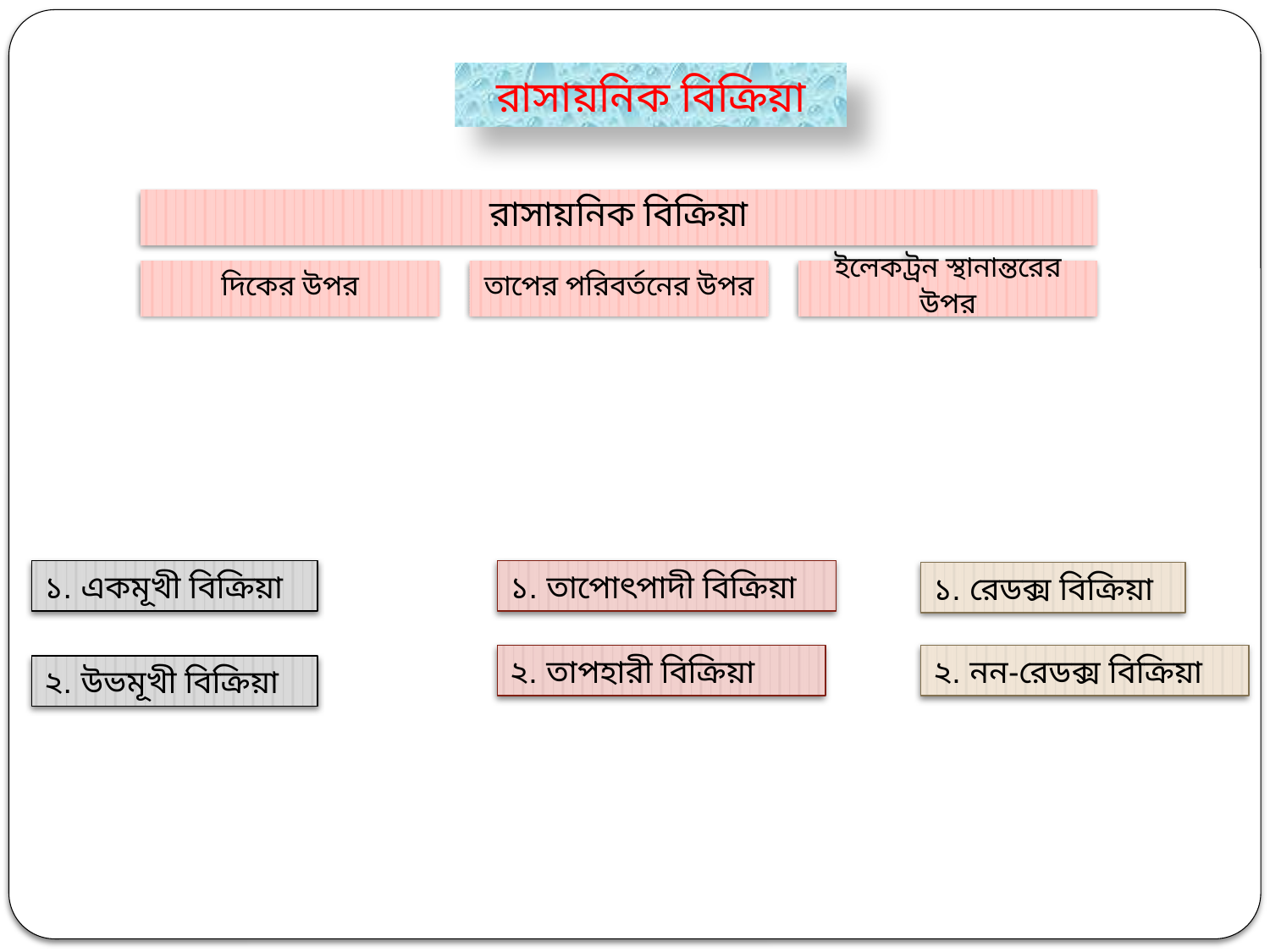

রাসায়নিক বিক্রিয়া
রাসায়নিক বিক্রিয়া
দিকের উপর
তাপের পরিবর্তনের উপর
ইলেকট্রন স্থানান্তরের উপর
১. একমূখী বিক্রিয়া
১. তাপোৎপাদী বিক্রিয়া
১. রেডক্স বিক্রিয়া
২. তাপহারী বিক্রিয়া
২. নন-রেডক্স বিক্রিয়া
২. উভমূখী বিক্রিয়া